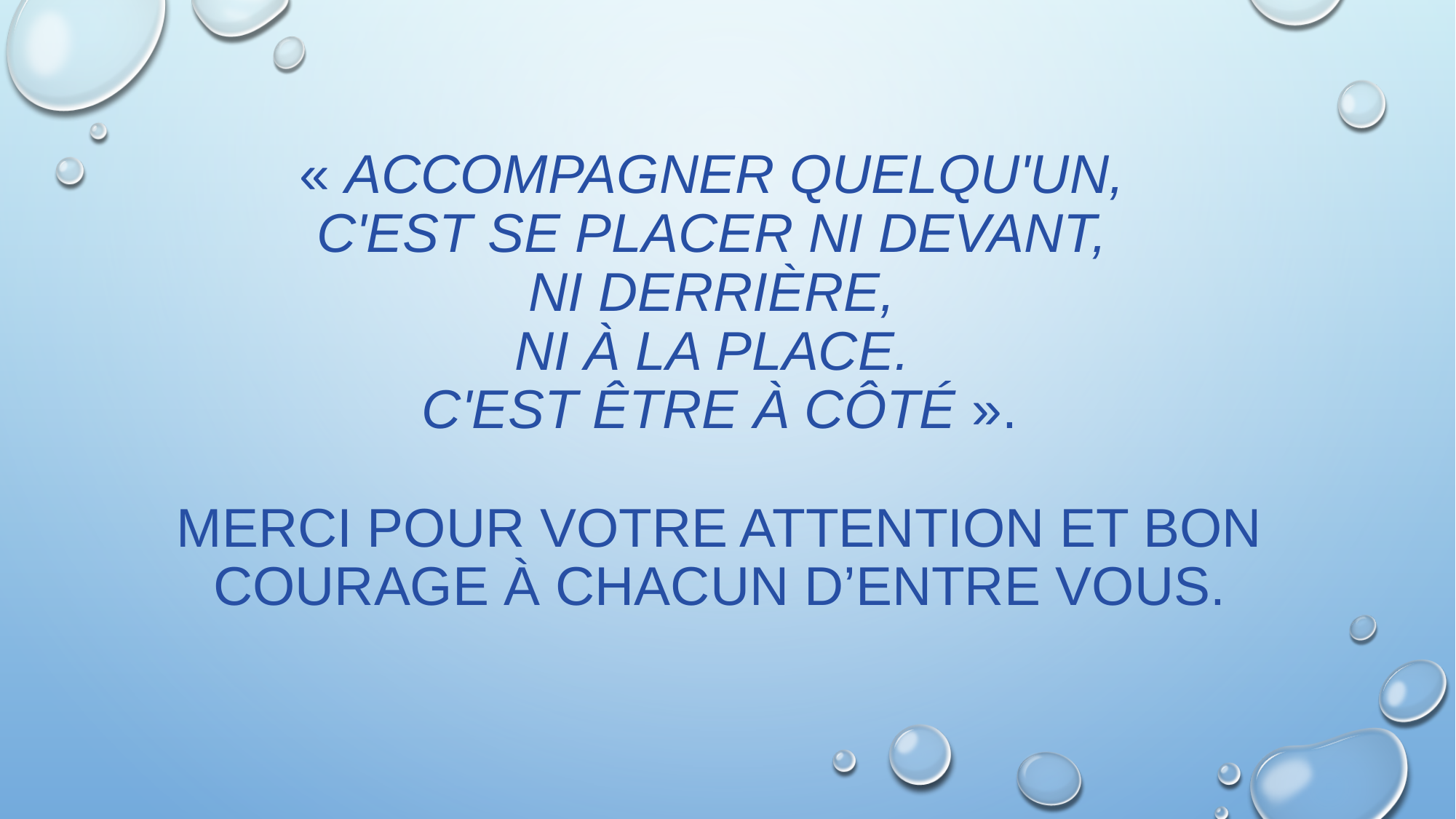

# « Accompagner quelqu'un, c'est se placer ni devant, ni derrière, ni à la place. C'est être à côté ». Merci pour votre attention et bon courage à chacun d’entre vous.